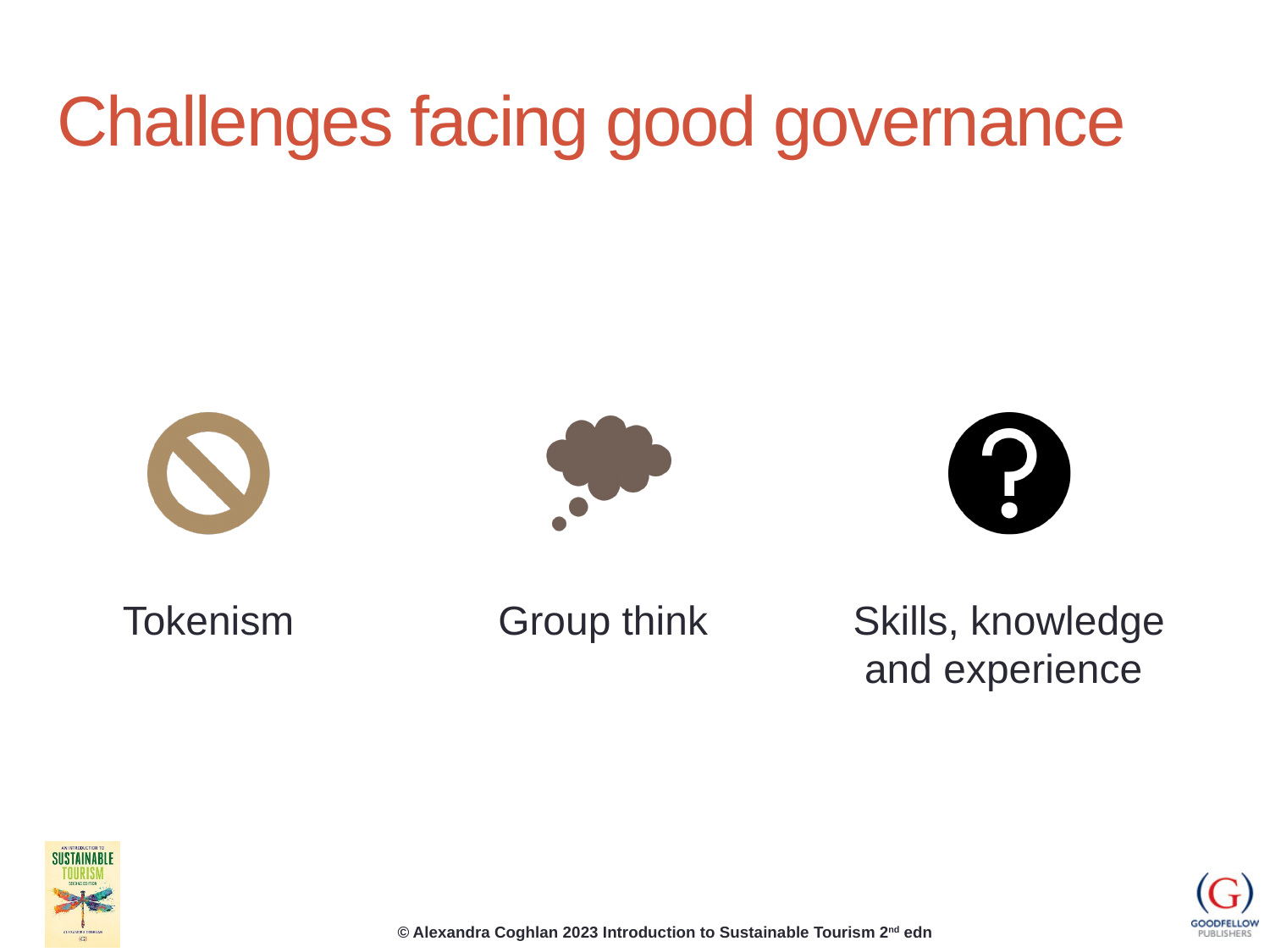

# Challenges facing good governance
Tokenism
Group think
Skills, knowledge and experience